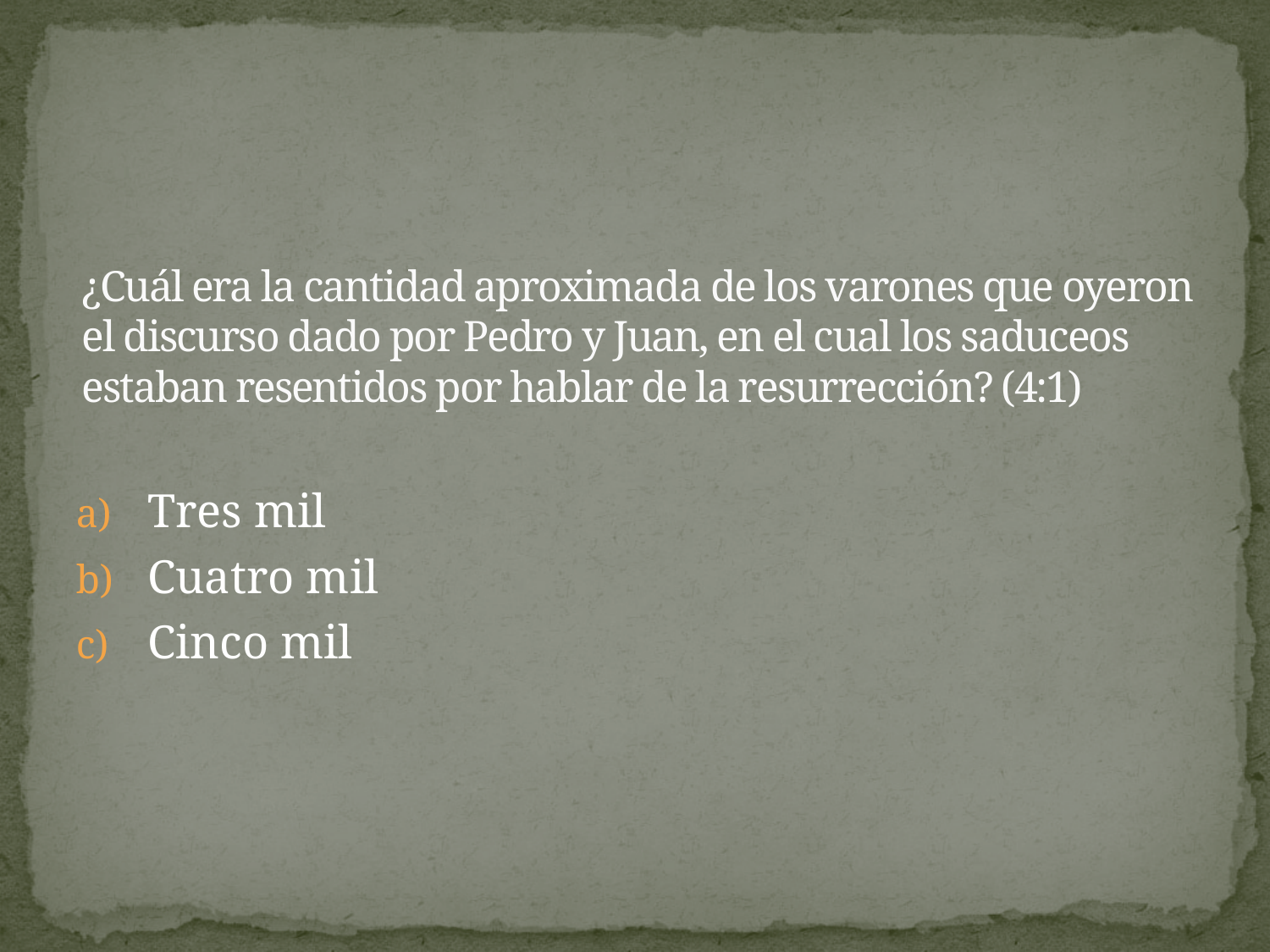

# ¿Cuál era la cantidad aproximada de los varones que oyeron el discurso dado por Pedro y Juan, en el cual los saduceos estaban resentidos por hablar de la resurrección? (4:1)
Tres mil
Cuatro mil
Cinco mil